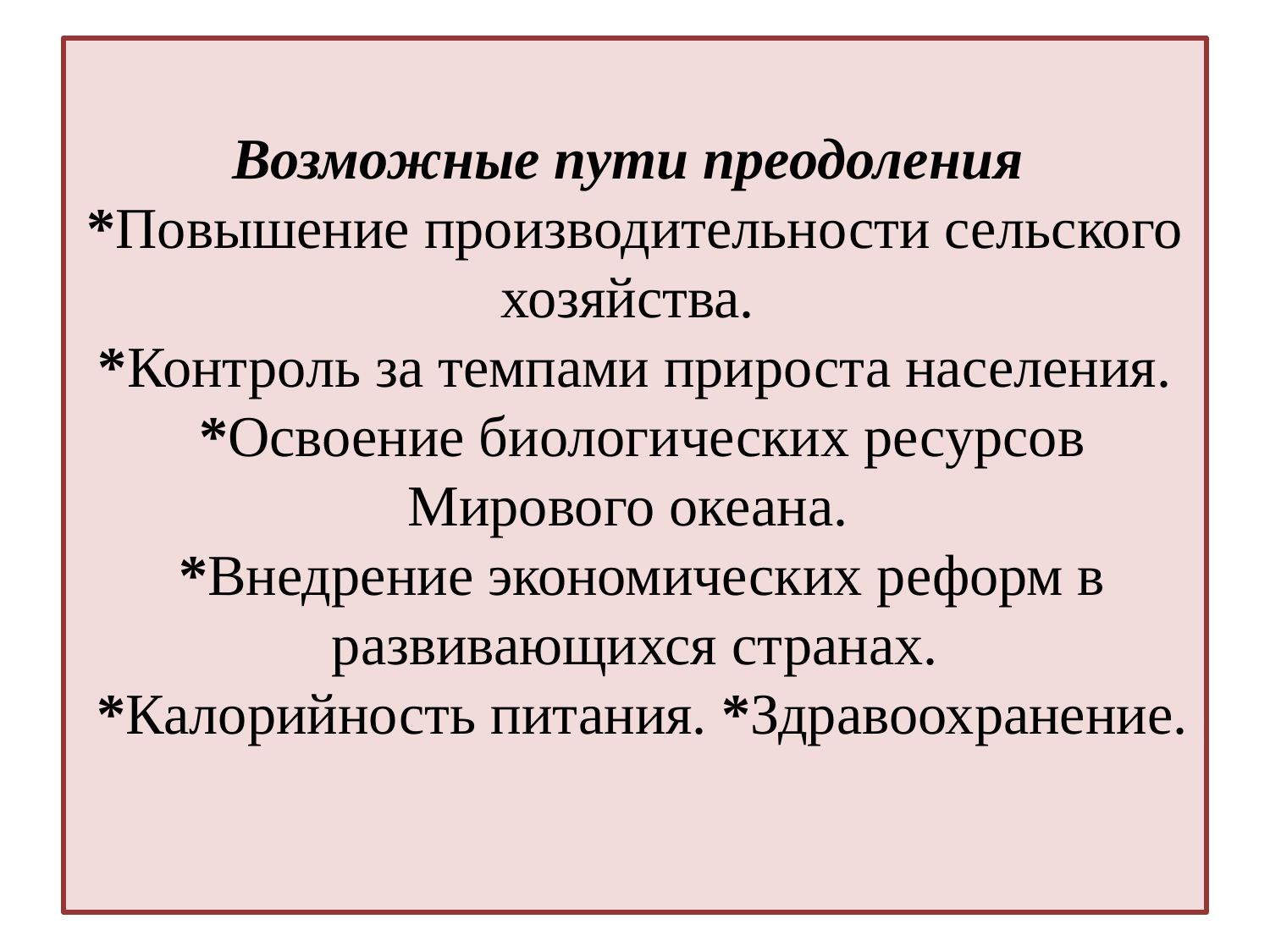

# Возможные пути преодоления *Повышение производительности сельского хозяйства. *Контроль за темпами прироста населения. *Освоение биологических ресурсов Мирового океана. *Внедрение экономических реформ в развивающихся странах. *Калорийность питания. *Здравоохранение.